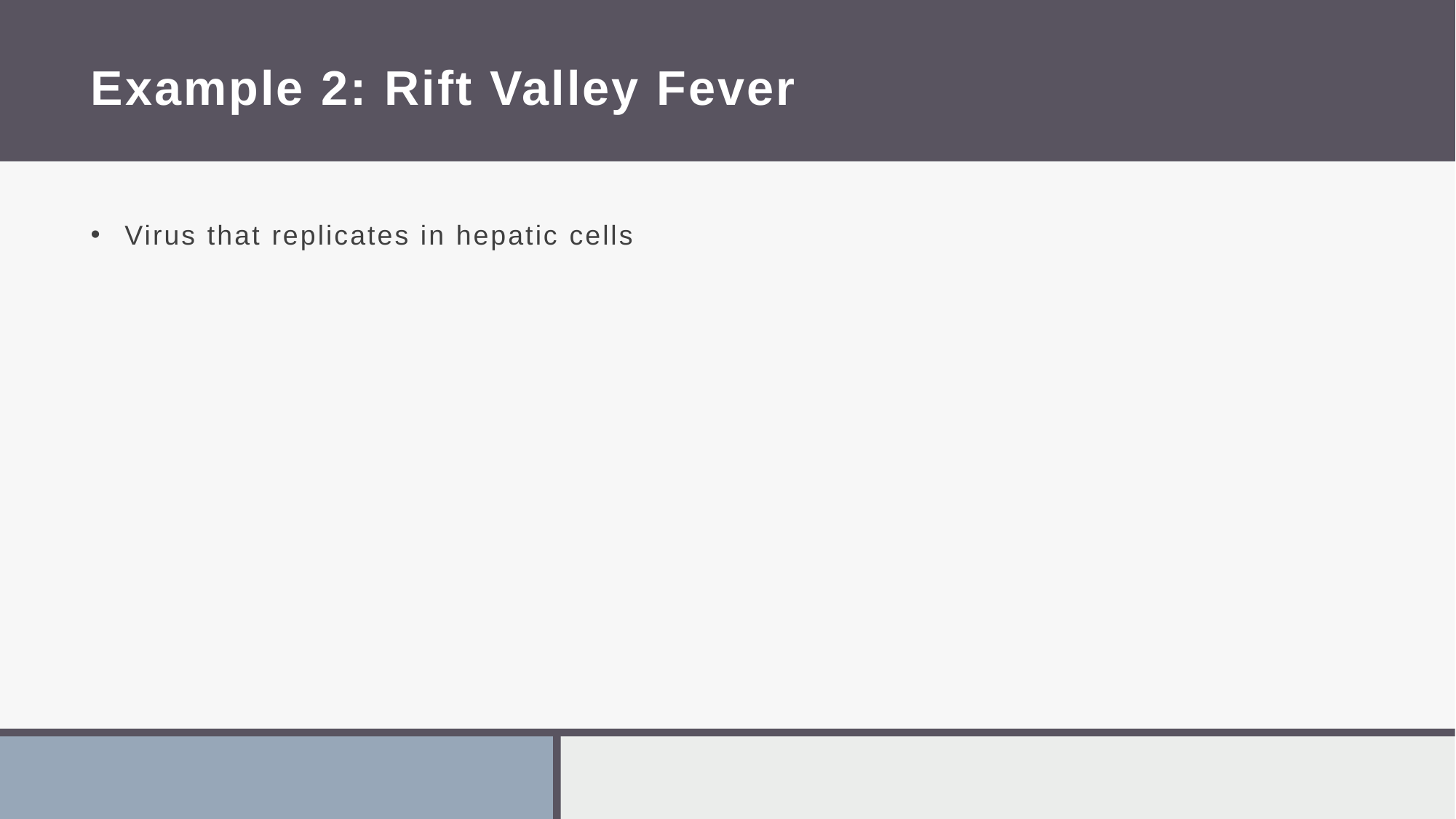

# Example 2: Rift Valley Fever
Virus that replicates in hepatic cells